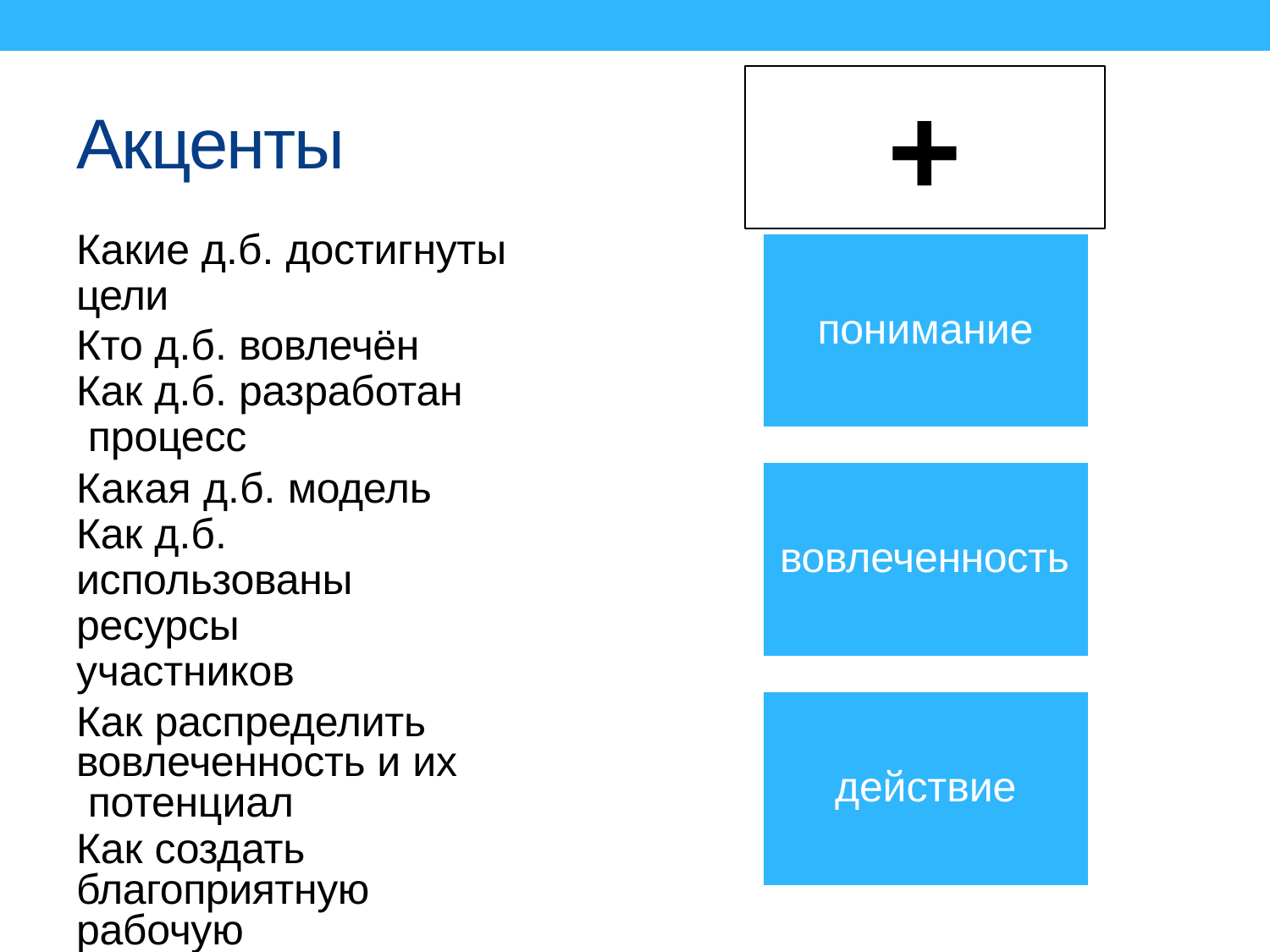

# +
Акценты
Какие д.б. достигнуты
цели
Кто д.б. вовлечён  Как д.б. разработан  процесс
Какая д.б. модель
Как д.б. использованы
ресурсы участников
Как распределить  вовлеченность и их  потенциал
Как создать
благоприятную рабочую
атмосферу

понимание

вовлеченность

действие